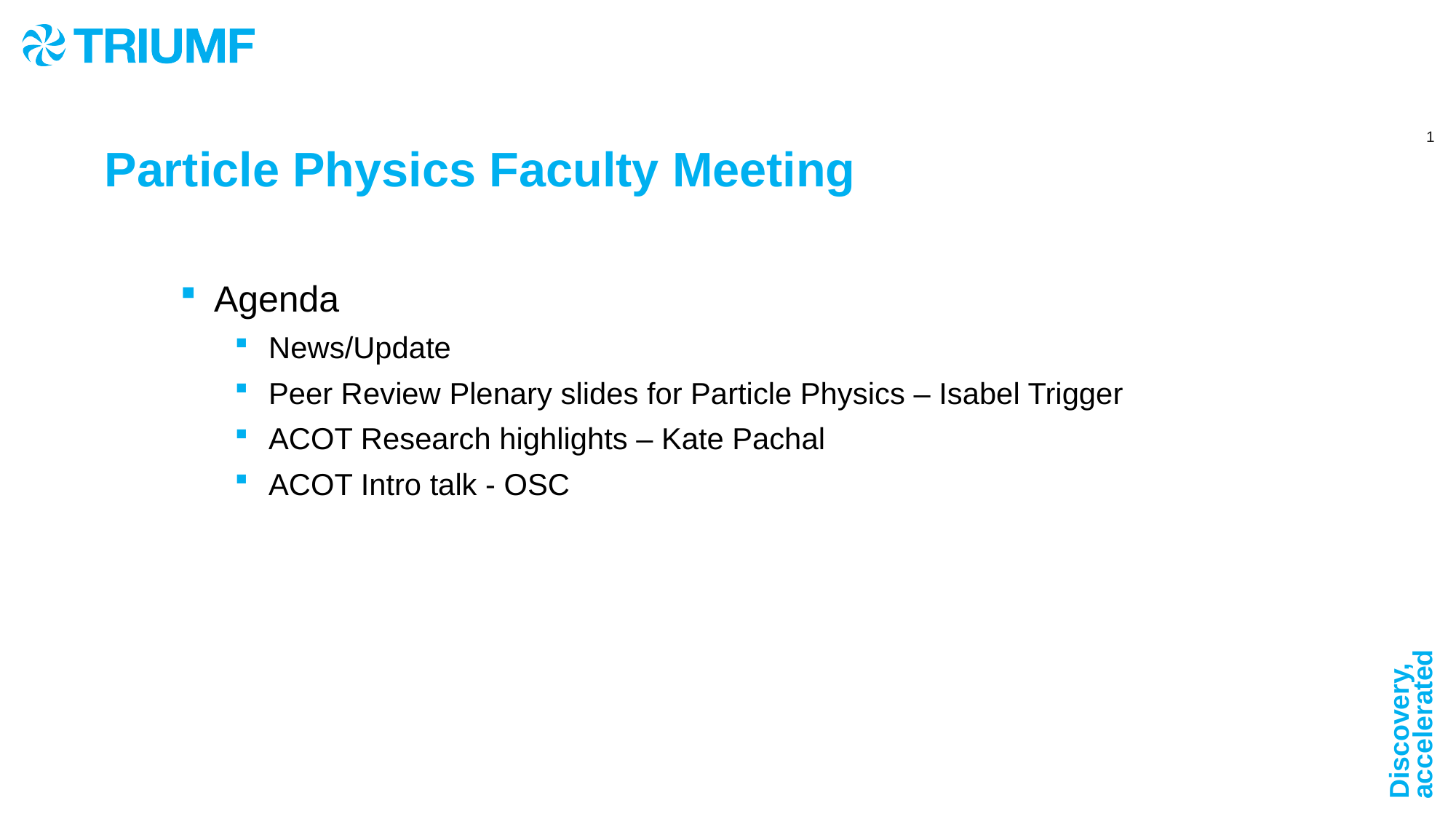

# Particle Physics Faculty Meeting
Agenda
News/Update
Peer Review Plenary slides for Particle Physics – Isabel Trigger
ACOT Research highlights – Kate Pachal
ACOT Intro talk - OSC